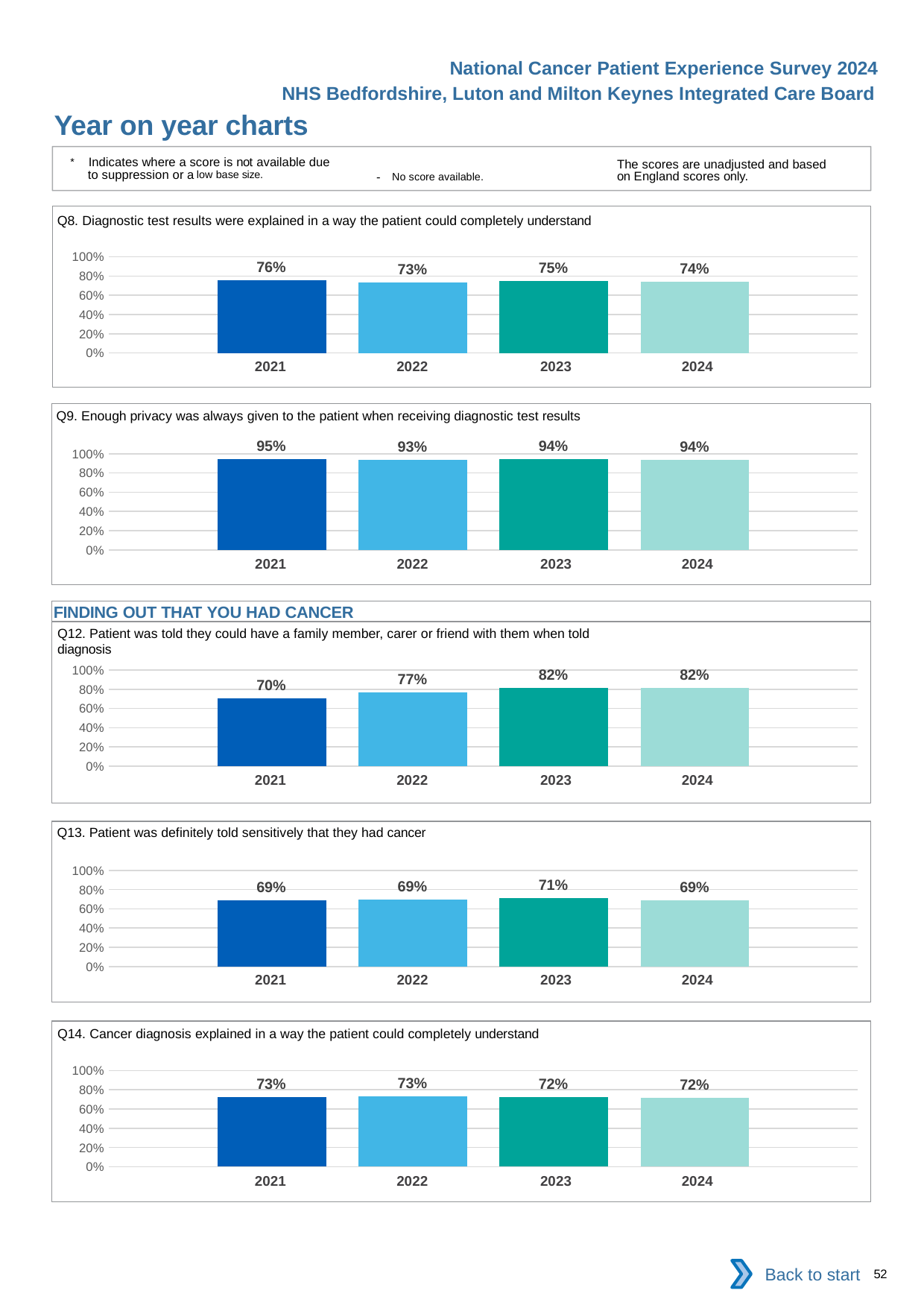

National Cancer Patient Experience Survey 2024
NHS Bedfordshire, Luton and Milton Keynes Integrated Care Board
Year on year charts

*  Indicates where a score is not available due to suppression or a low base size.
The scores are unadjusted and based on England scores only.
- No score available.
Q8. Diagnostic test results were explained in a way the patient could completely understand

### Chart

| Category | 2021 | 2022 | 2023 | 2024 |
|---|---|---|---|---|
| Category 1 | 0.7558824 | 0.7298077 | 0.7516908 | 0.7390527 |
| 2021 | 2022 | 2023 | 2024 |
| --- | --- | --- | --- |
Q9. Enough privacy was always given to the patient when receiving diagnostic test results

### Chart

| Category | 2021 | 2022 | 2023 | 2024 |
|---|---|---|---|---|
| Category 1 | 0.9459194 | 0.9340344 | 0.9441771 | 0.9375558 |
| 2021 | 2022 | 2023 | 2024 |
| --- | --- | --- | --- |
FINDING OUT THAT YOU HAD CANCER
Q12. Patient was told they could have a family member, carer or friend with them when told diagnosis

### Chart

| Category | 2021 | 2022 | 2023 | 2024 |
|---|---|---|---|---|
| Category 1 | 0.7032485 | 0.7657192 | 0.8155013 | 0.8154574 |
| 2021 | 2022 | 2023 | 2024 |
| --- | --- | --- | --- |
Q13. Patient was definitely told sensitively that they had cancer

### Chart

| Category | 2021 | 2022 | 2023 | 2024 |
|---|---|---|---|---|
| Category 1 | 0.6875522 | 0.6934835 | 0.7101911 | 0.6898876 |
| 2021 | 2022 | 2023 | 2024 |
| --- | --- | --- | --- |
Q14. Cancer diagnosis explained in a way the patient could completely understand

### Chart

| Category | 2021 | 2022 | 2023 | 2024 |
|---|---|---|---|---|
| Category 1 | 0.7278798 | 0.7327448 | 0.7249803 | 0.7199108 |
| 2021 | 2022 | 2023 | 2024 |
| --- | --- | --- | --- |
Back to start

52